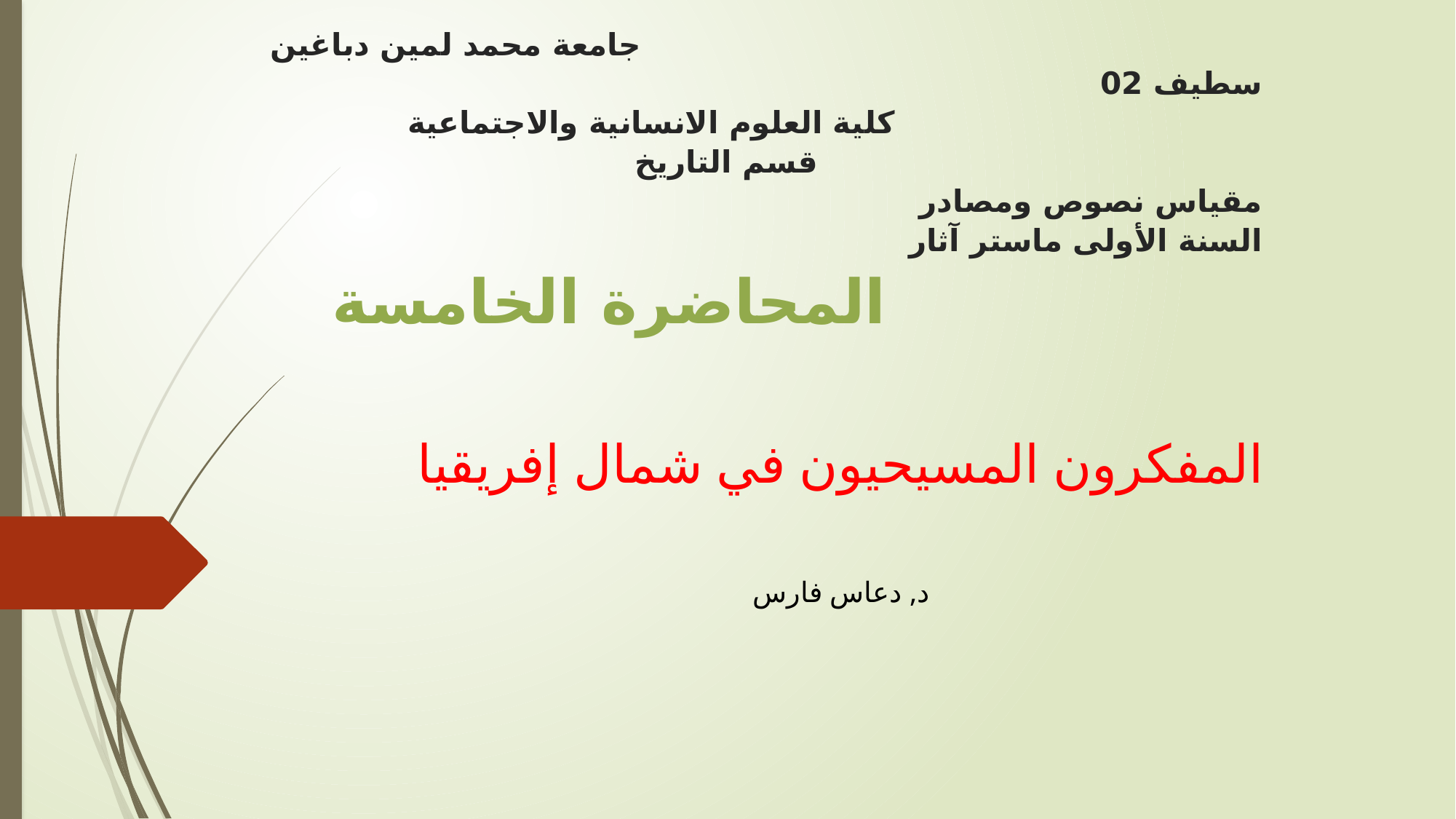

# جامعة محمد لمين دباغين سطيف 02 كلية العلوم الانسانية والاجتماعية قسم التاريخ مقياس نصوص ومصادر السنة الأولى ماستر آثار المحاضرة الخامسة
المفكرون المسيحيون في شمال إفريقيا

د, دعاس فارس